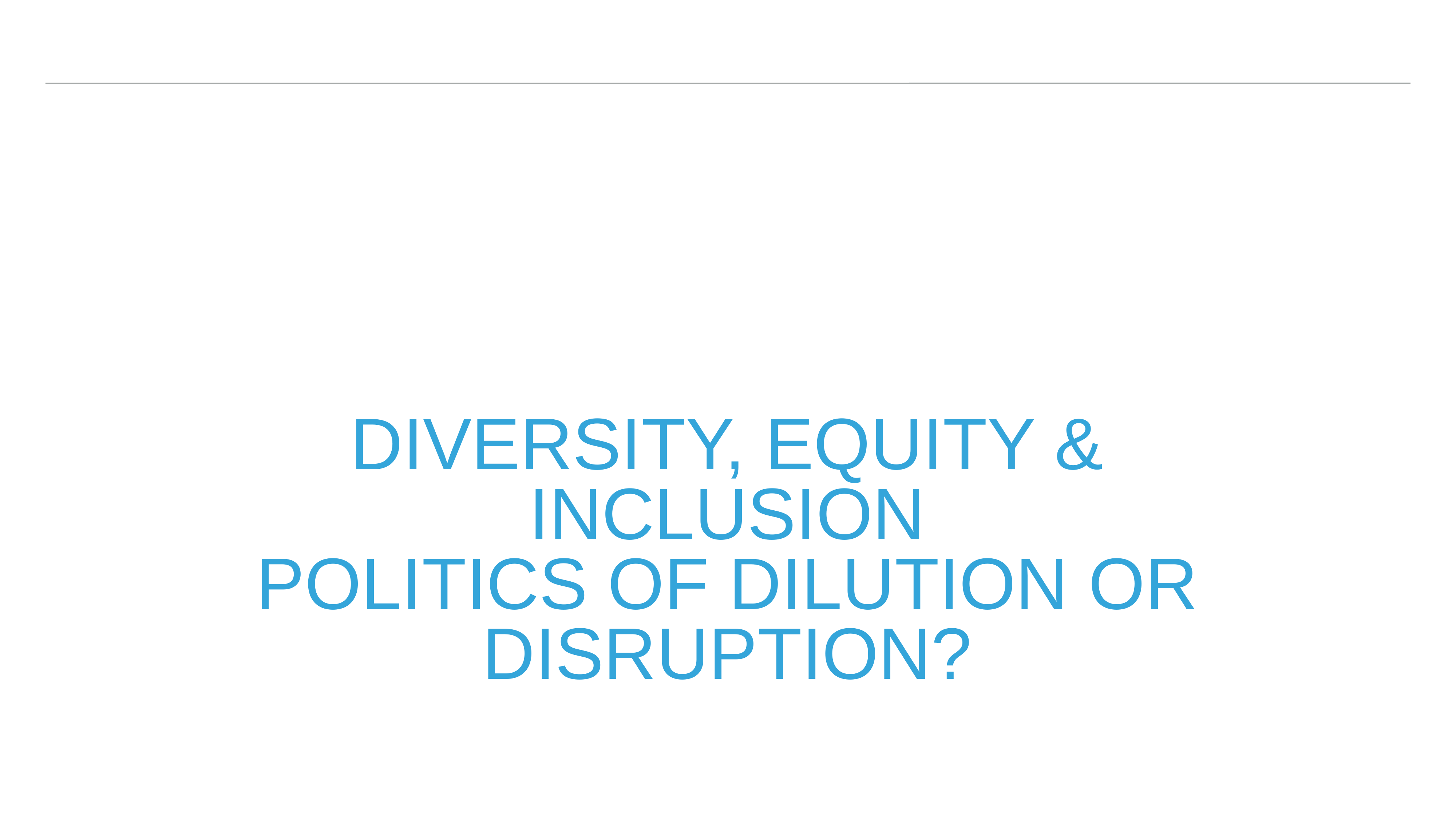

# DIVERSITY, EQUITY & INCLUSION pOLITICS OF DILUTION OR DISRUPTION?